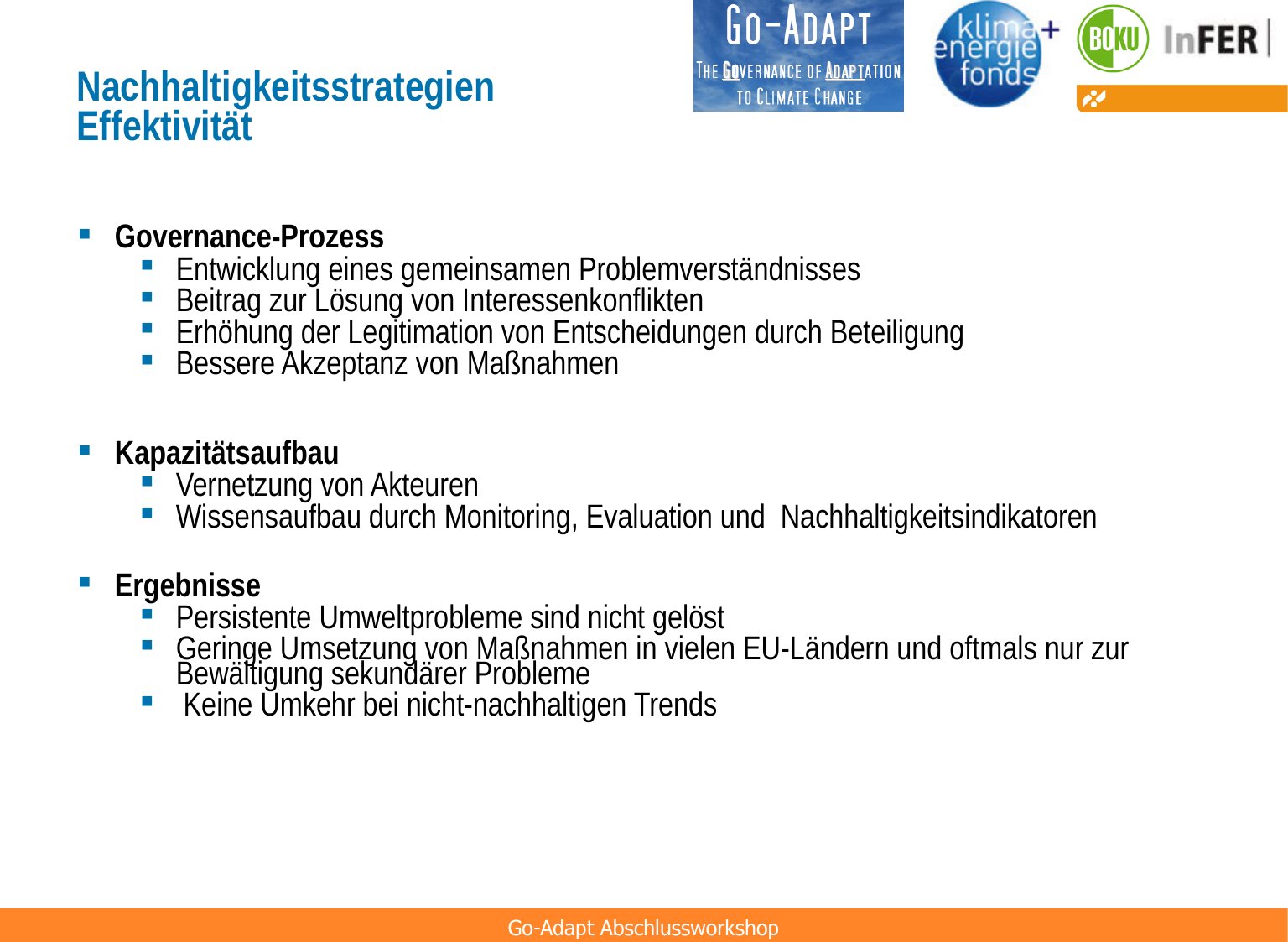

# Nachhaltigkeitsstrategien Effektivität
Governance-Prozess
Entwicklung eines gemeinsamen Problemverständnisses
Beitrag zur Lösung von Interessenkonflikten
Erhöhung der Legitimation von Entscheidungen durch Beteiligung
Bessere Akzeptanz von Maßnahmen

Kapazitätsaufbau
Vernetzung von Akteuren
Wissensaufbau durch Monitoring, Evaluation und  Nachhaltigkeitsindikatoren

Ergebnisse
Persistente Umweltprobleme sind nicht gelöst
Geringe Umsetzung von Maßnahmen in vielen EU-Ländern und oftmals nur zur Bewältigung sekundärer Probleme
 Keine Umkehr bei nicht-nachhaltigen Trends